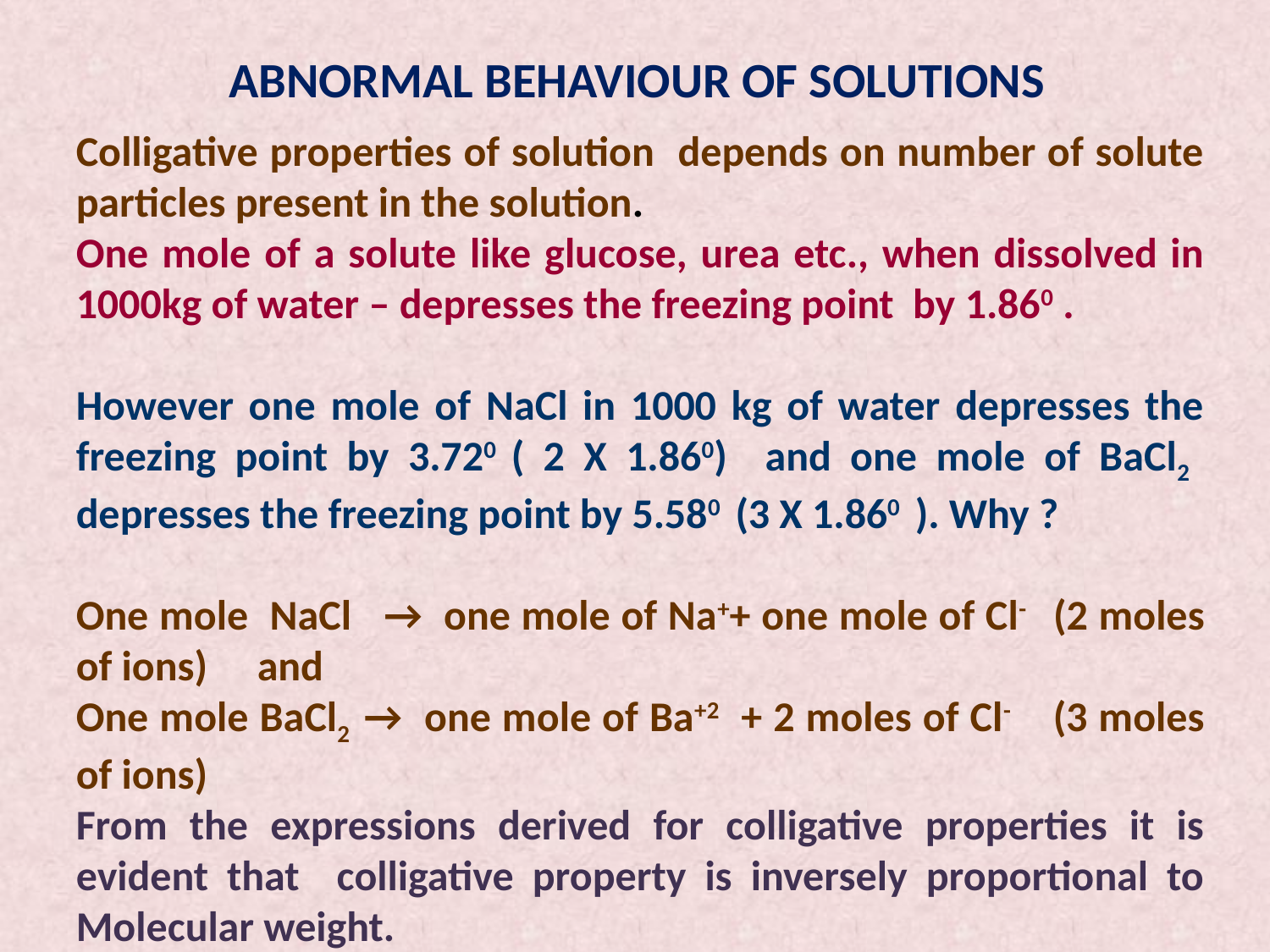

ABNORMAL BEHAVIOUR OF SOLUTIONS
Colligative properties of solution  depends on number of solute particles present in the solution.
One mole of a solute like glucose, urea etc., when dissolved in 1000kg of water – depresses the freezing point  by 1.860 .

However one mole of NaCl in 1000 kg of water depresses the freezing point by 3.720 ( 2 X 1.860)  and one mole of BaCl2  depresses the freezing point by 5.580  (3 X 1.860  ). Why ?

One mole  NaCl   →  one mole of Na++ one mole of Cl-    (2 moles of ions)         and
One mole BaCl2  →  one mole of Ba+2  + 2 moles of Cl-      (3 moles of ions)
From the expressions derived for colligative properties it is evident that  colligative property is inversely proportional to Molecular weight.